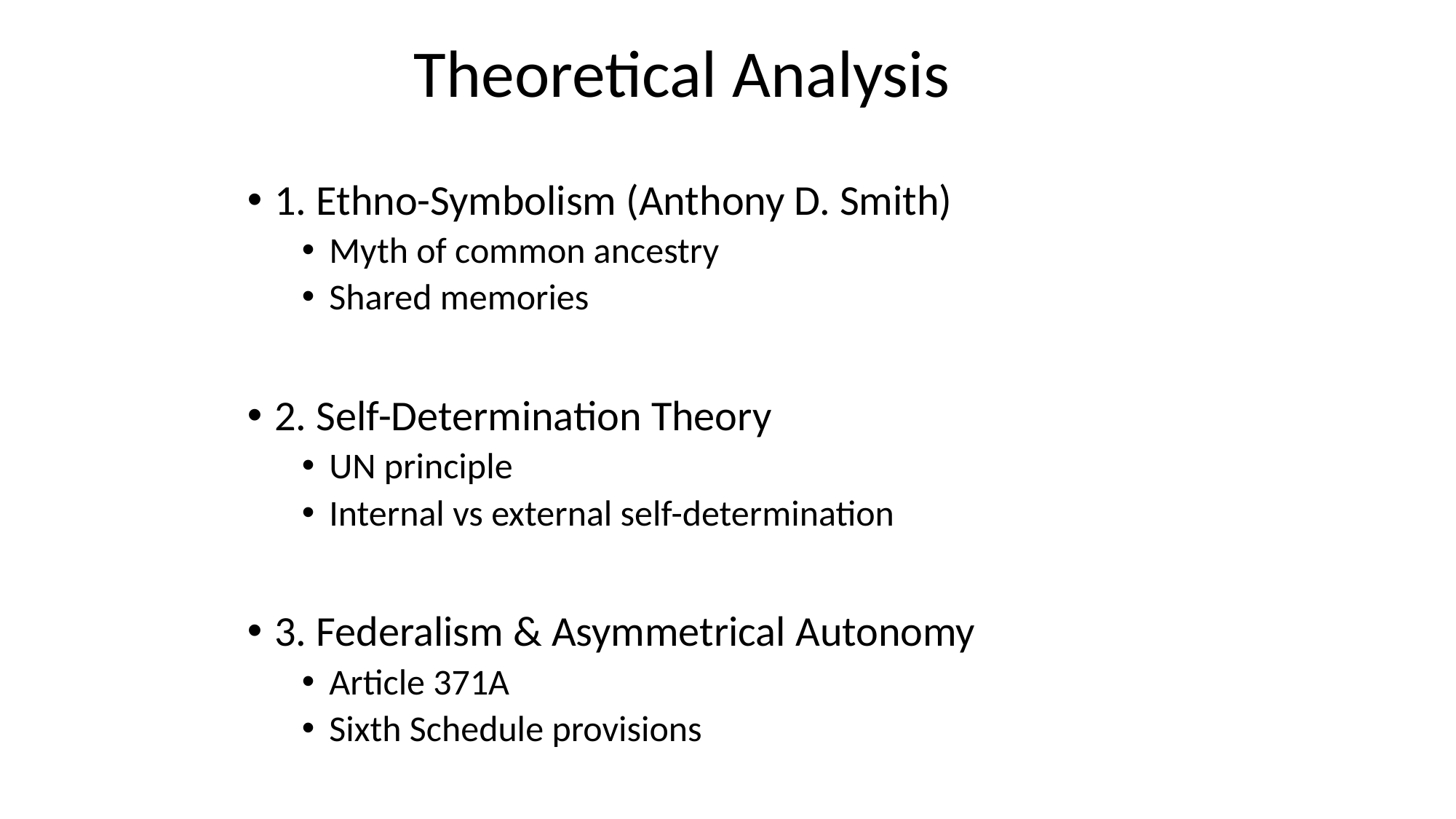

# Theoretical Analysis
1. Ethno-Symbolism (Anthony D. Smith)
Myth of common ancestry
Shared memories

2. Self-Determination Theory
UN principle
Internal vs external self-determination

3. Federalism & Asymmetrical Autonomy
Article 371A
Sixth Schedule provisions